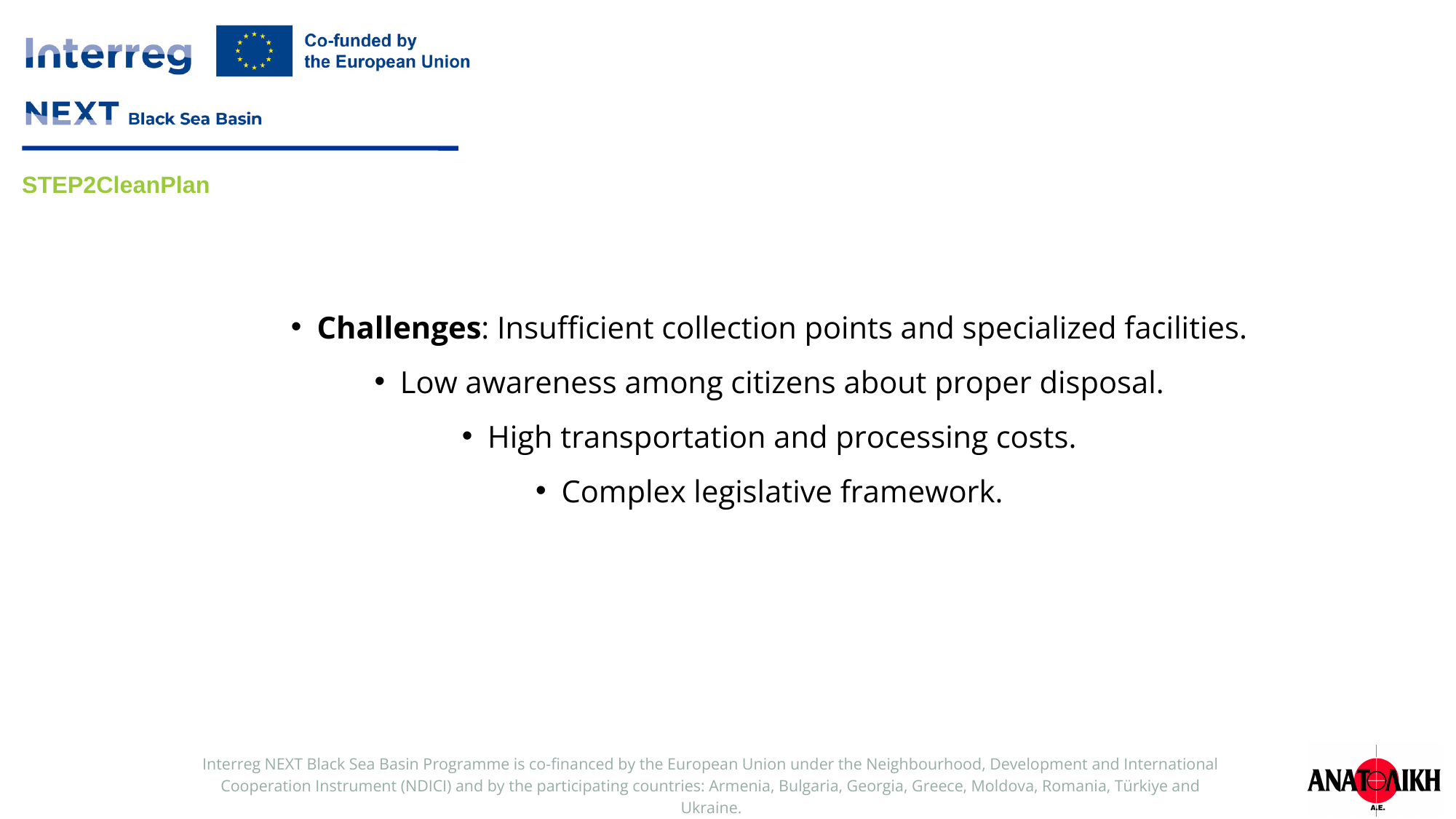

Challenges: Insufficient collection points and specialized facilities.
Low awareness among citizens about proper disposal.
High transportation and processing costs.
Complex legislative framework.